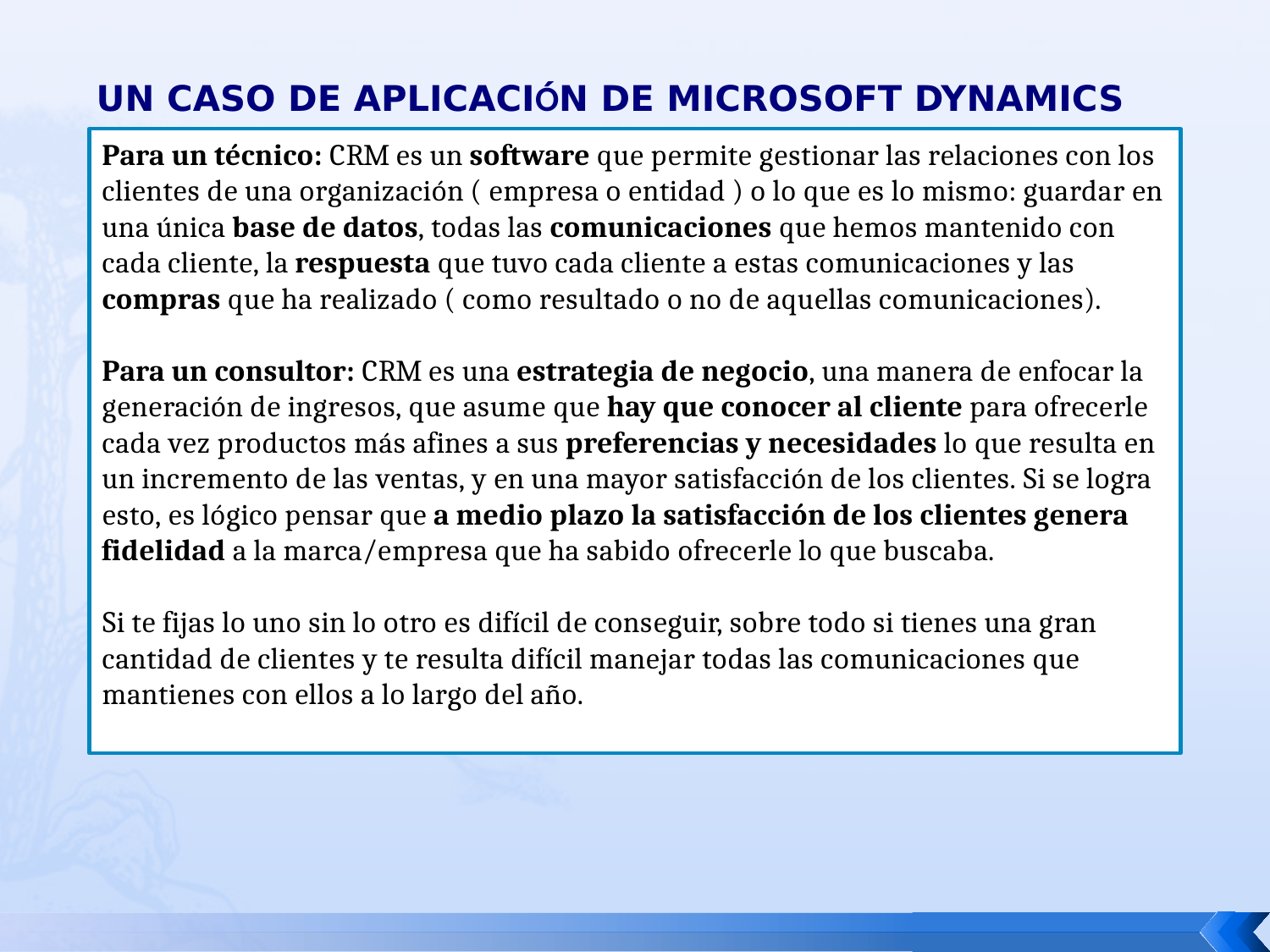

UN CASO DE APLICACIÓN DE MICROSOFT DYNAMICS
Para un técnico: CRM es un software que permite gestionar las relaciones con los clientes de una organización ( empresa o entidad ) o lo que es lo mismo: guardar en una única base de datos, todas las comunicaciones que hemos mantenido con cada cliente, la respuesta que tuvo cada cliente a estas comunicaciones y las compras que ha realizado ( como resultado o no de aquellas comunicaciones).

Para un consultor: CRM es una estrategia de negocio, una manera de enfocar la generación de ingresos, que asume que hay que conocer al cliente para ofrecerle cada vez productos más afines a sus preferencias y necesidades lo que resulta en un incremento de las ventas, y en una mayor satisfacción de los clientes. Si se logra esto, es lógico pensar que a medio plazo la satisfacción de los clientes genera fidelidad a la marca/empresa que ha sabido ofrecerle lo que buscaba.

Si te fijas lo uno sin lo otro es difícil de conseguir, sobre todo si tienes una gran cantidad de clientes y te resulta difícil manejar todas las comunicaciones que mantienes con ellos a lo largo del año.